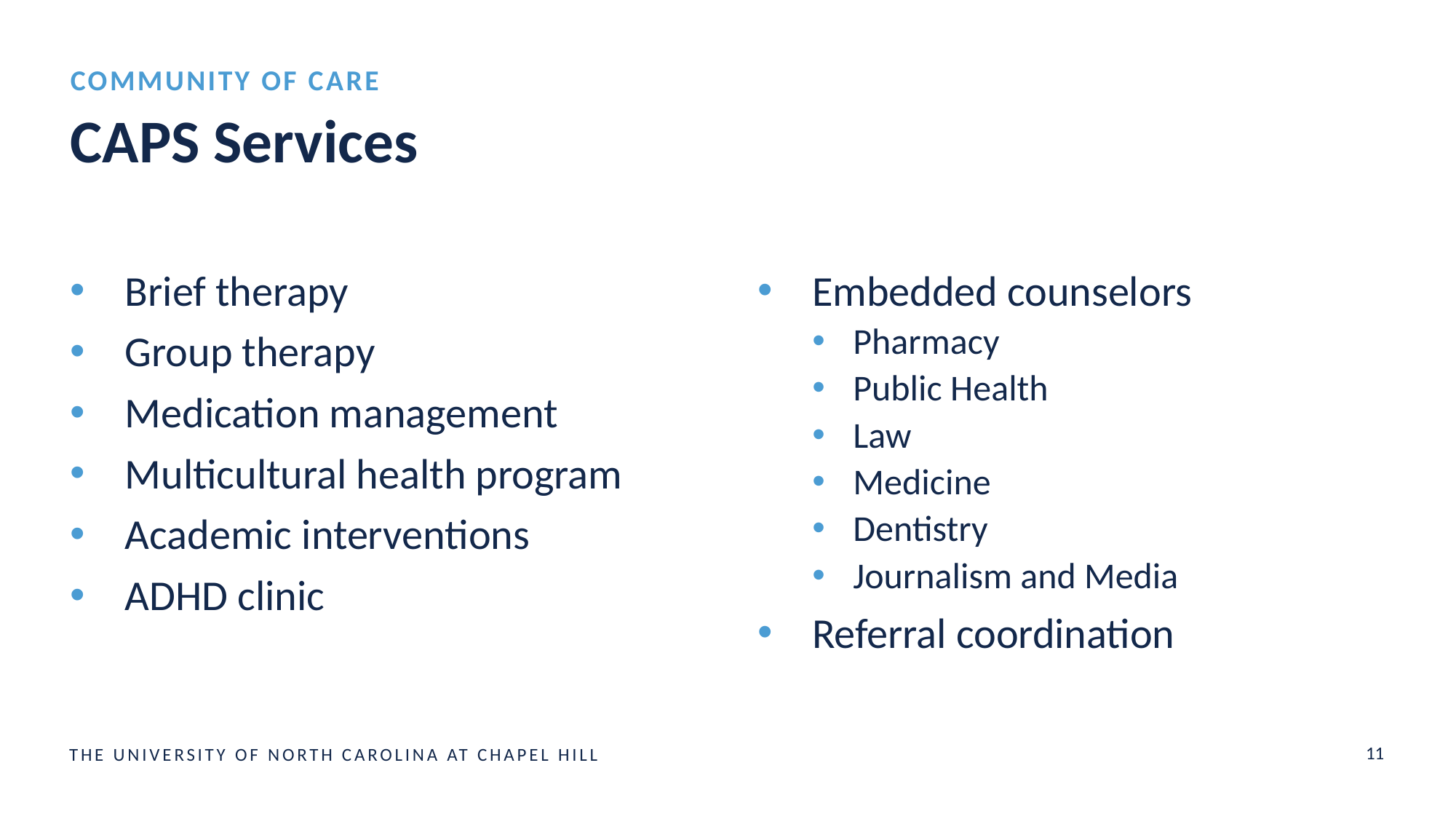

Community of care
# CAPS Services
Brief therapy
Group therapy
Medication management
Multicultural health program
Academic interventions
ADHD clinic

Embedded counselors
Pharmacy
Public Health
Law
Medicine
Dentistry
Journalism and Media
Referral coordination
11